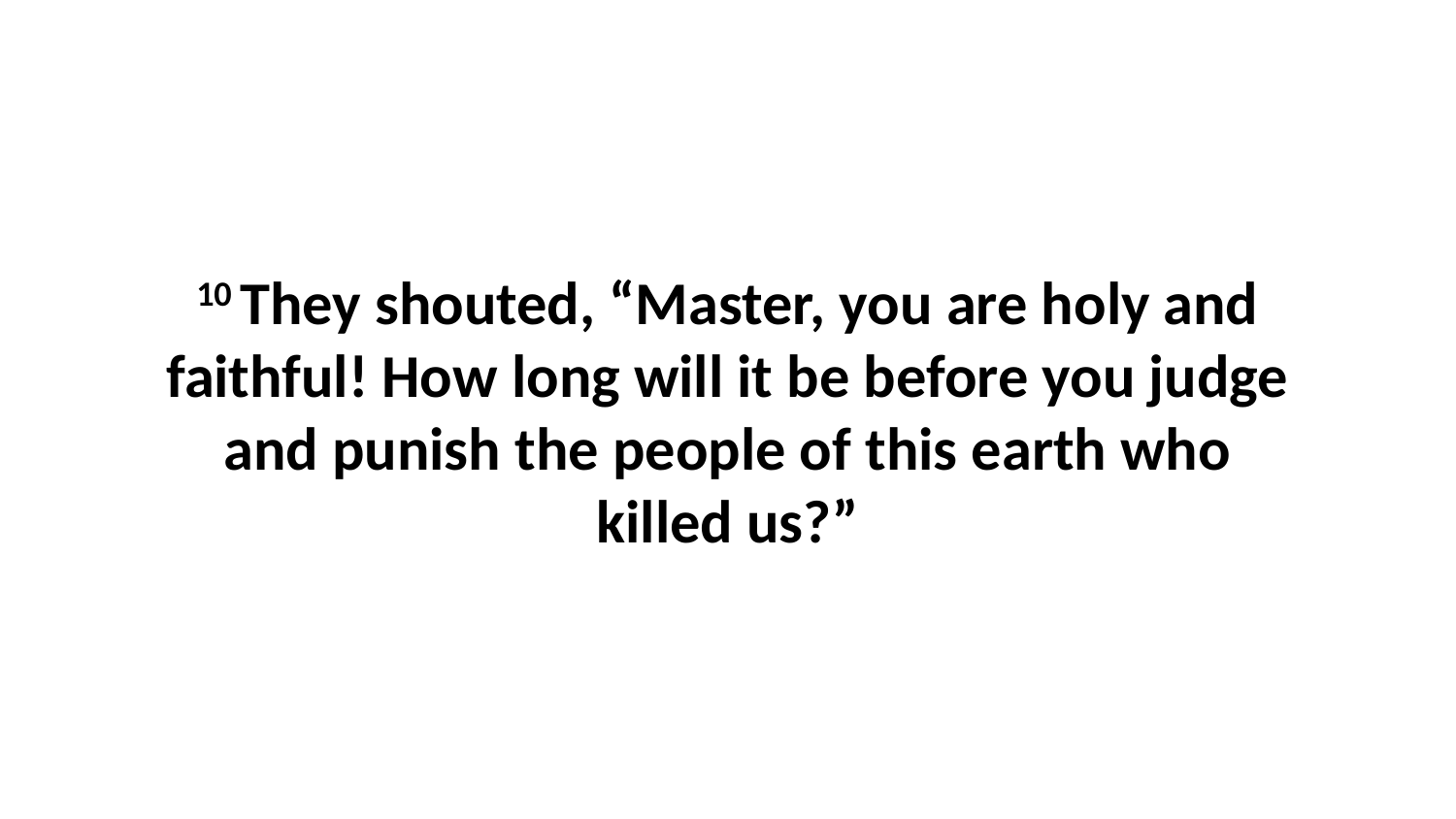

10 They shouted, “Master, you are holy and faithful! How long will it be before you judge and punish the people of this earth who killed us?”